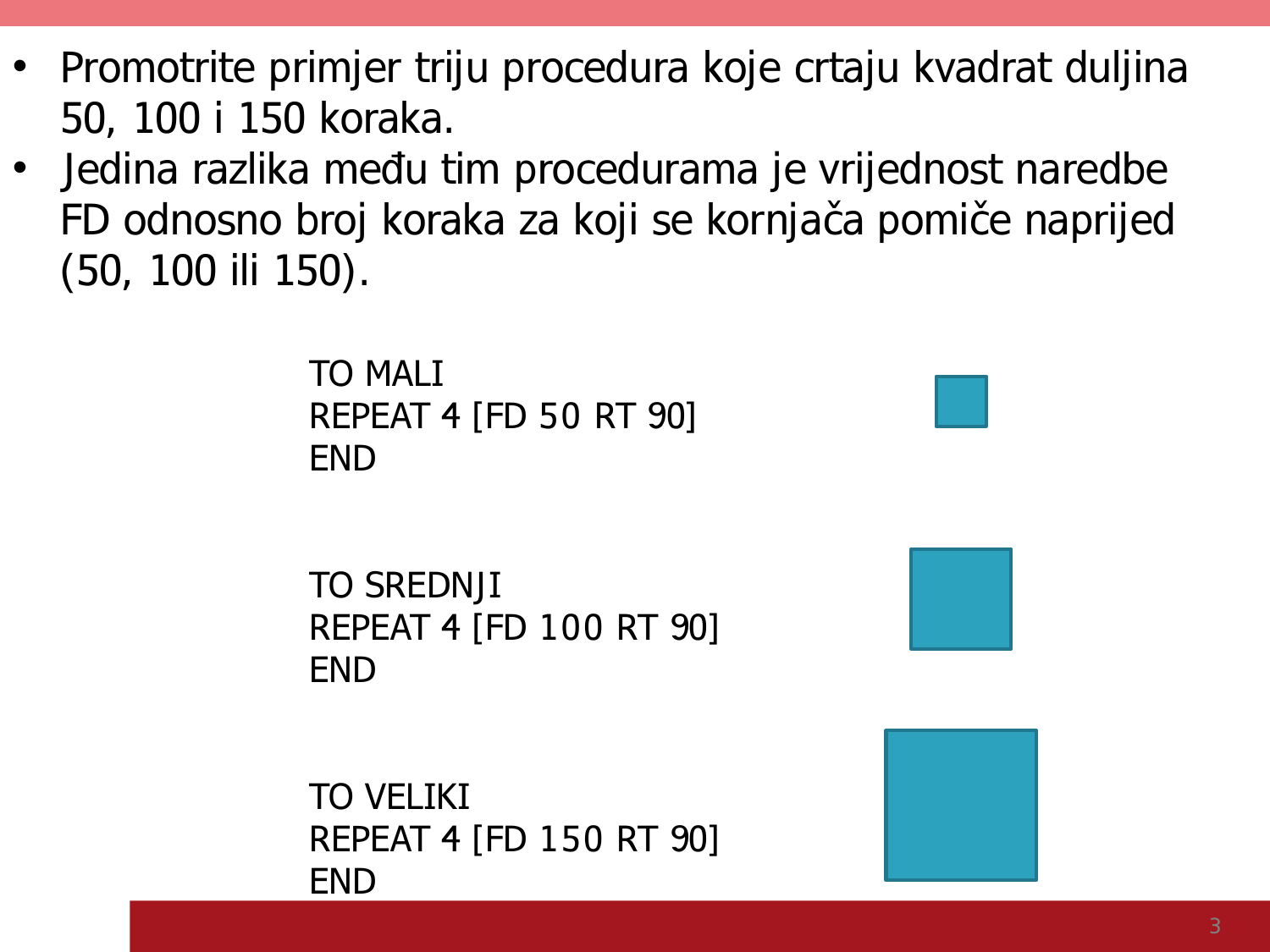

Promotrite primjer triju procedura koje crtaju kvadrat duljina 50, 100 i 150 koraka.
Jedina razlika među tim procedurama je vrijednost naredbe FD odnosno broj koraka za koji se kornjača pomiče naprijed (50, 100 ili 150).
TO MALI
REPEAT 4 [FD 50 RT 90]
END

TO SREDNJI
REPEAT 4 [FD 100 RT 90]
END

TO VELIKI
REPEAT 4 [FD 150 RT 90]
END

3